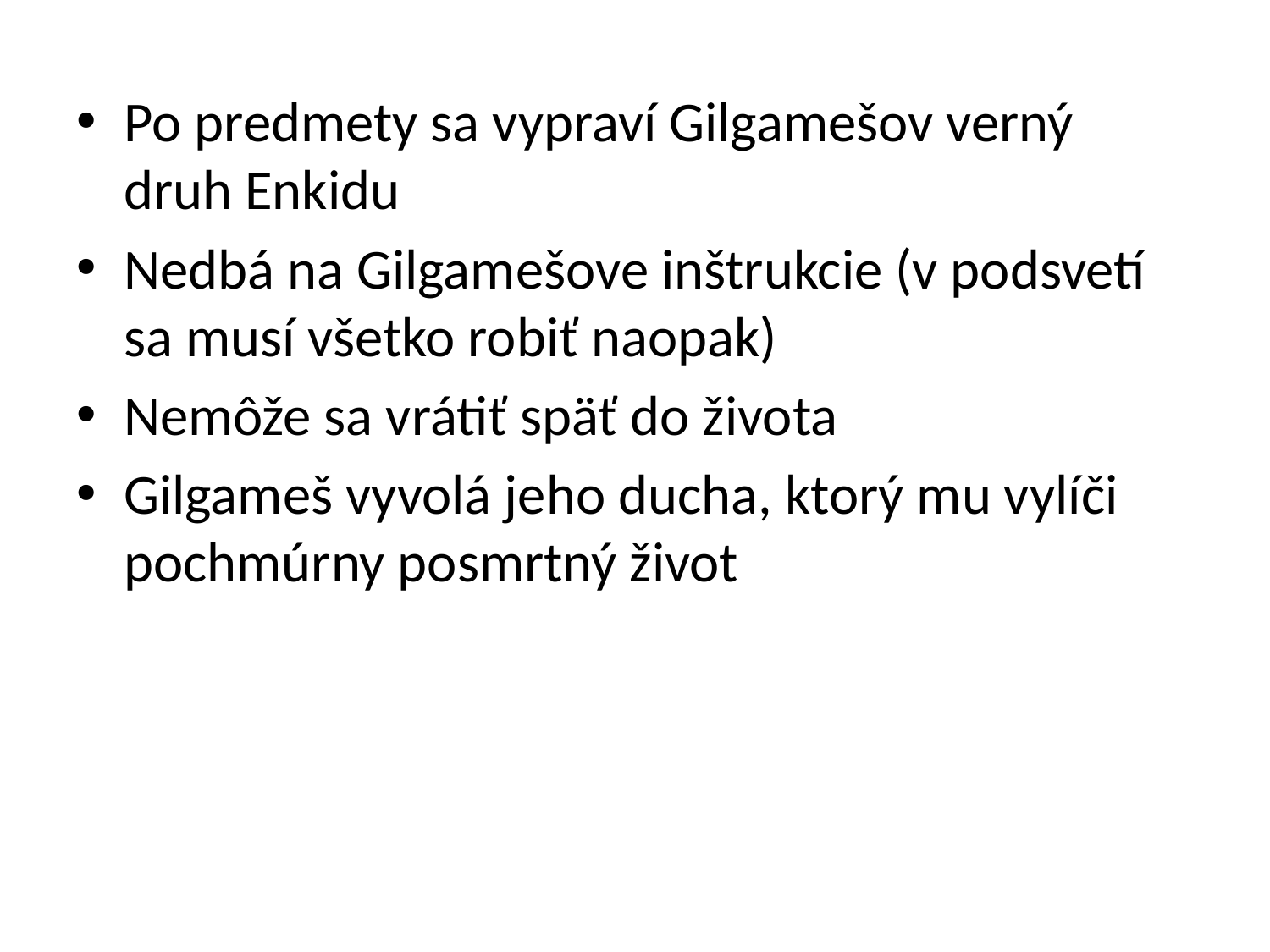

Po predmety sa vypraví Gilgamešov verný druh Enkidu
Nedbá na Gilgamešove inštrukcie (v podsvetí sa musí všetko robiť naopak)
Nemôže sa vrátiť späť do života
Gilgameš vyvolá jeho ducha, ktorý mu vylíči pochmúrny posmrtný život